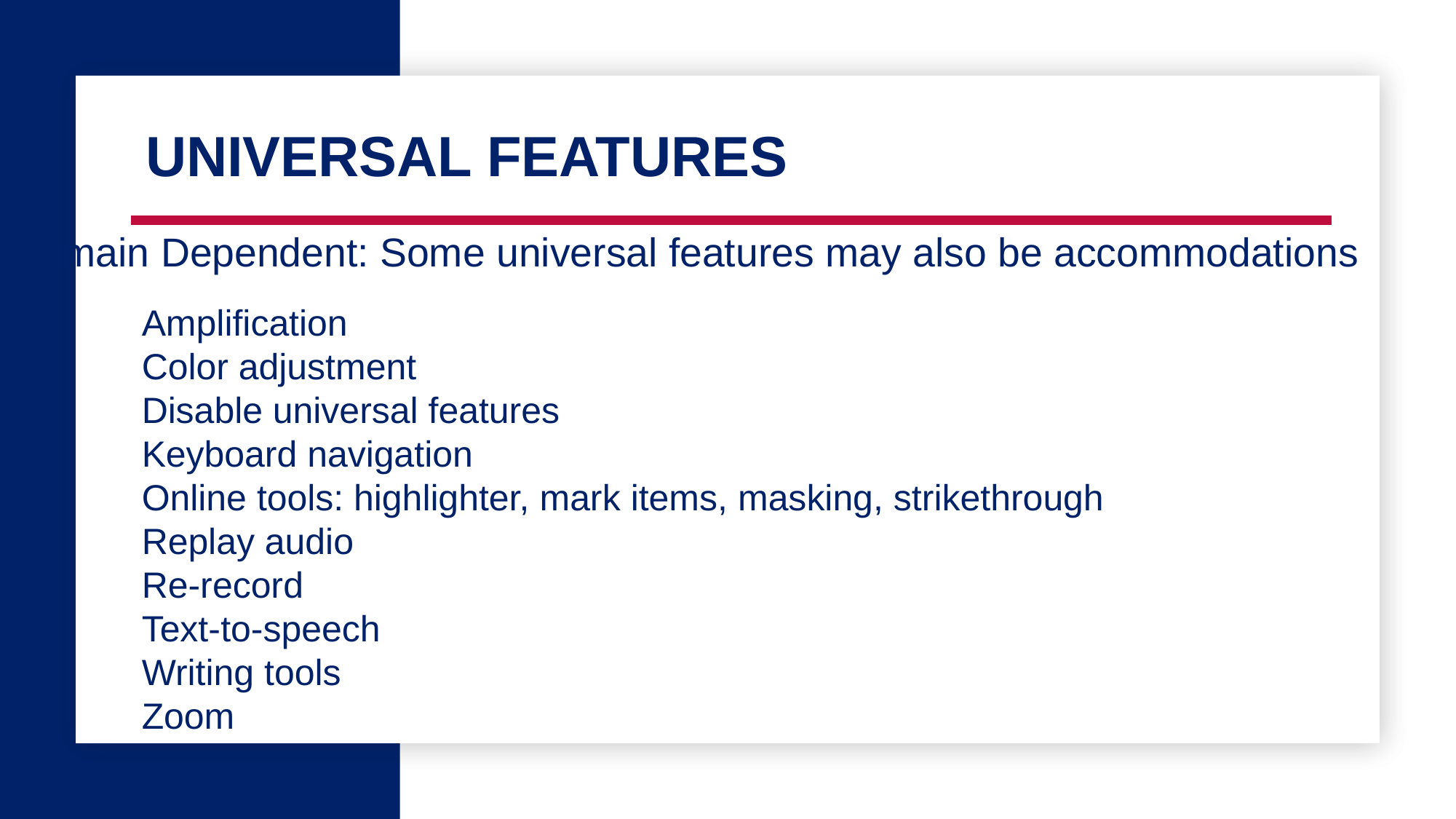

# Universal Features
Domain Dependent: Some universal features may also be accommodations

Amplification
Color adjustment
Disable universal features
Keyboard navigation
Online tools: highlighter, mark items, masking, strikethrough
Replay audio
Re-record
Text-to-speech
Writing tools
Zoom